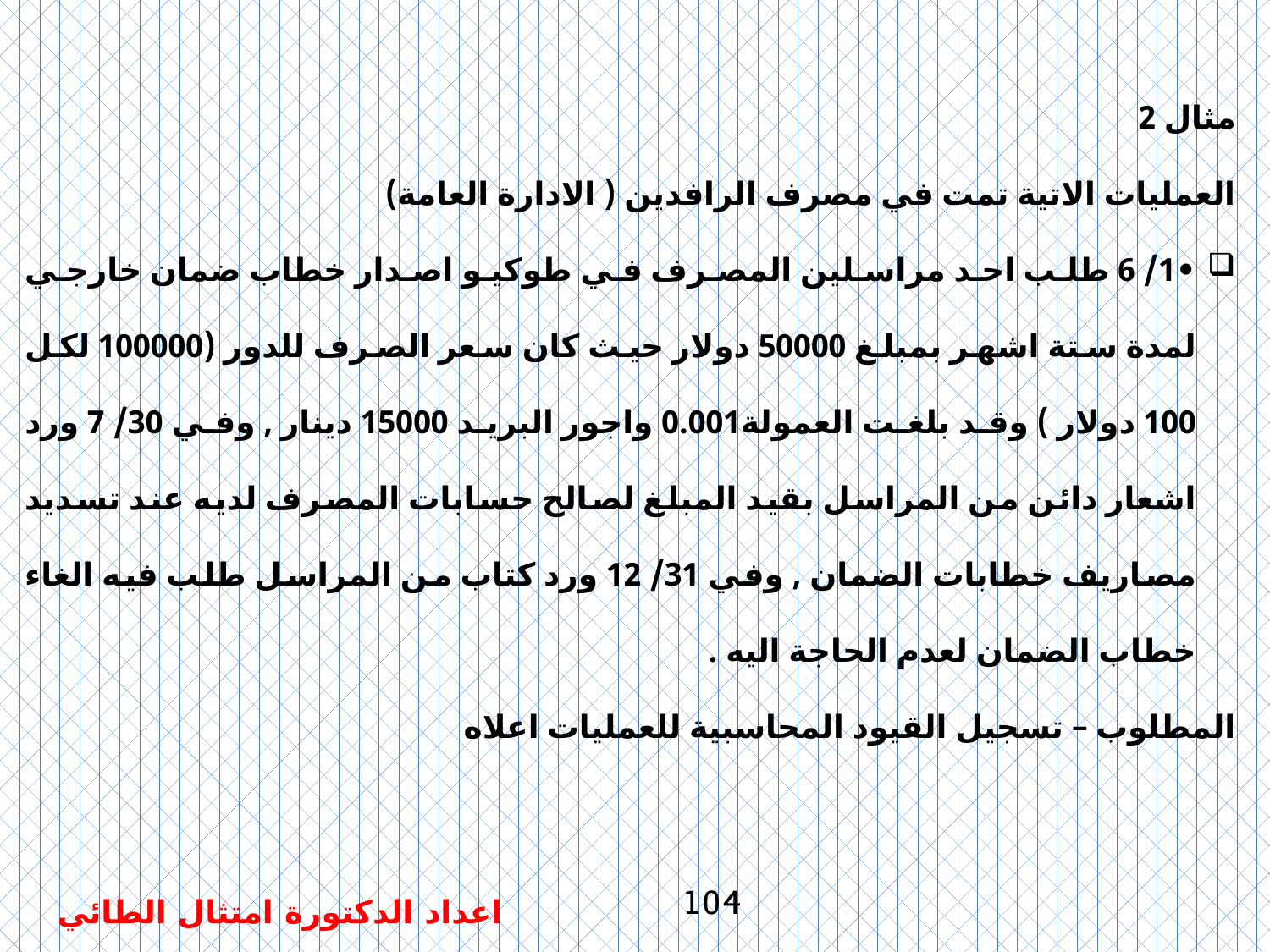

مثال 2
العمليات الاتية تمت في مصرف الرافدين ( الادارة العامة)
•1/ 6 طلب احد مراسلين المصرف في طوكيو اصدار خطاب ضمان خارجي لمدة ستة اشهر بمبلغ 50000 دولار حيث كان سعر الصرف للدور (100000 لكل 100 دولار ) وقد بلغت العمولة0.001 واجور البريد 15000 دينار , وفي 30/ 7 ورد اشعار دائن من المراسل بقيد المبلغ لصالح حسابات المصرف لديه عند تسديد مصاريف خطابات الضمان , وفي 31/ 12 ورد كتاب من المراسل طلب فيه الغاء خطاب الضمان لعدم الحاجة اليه .
المطلوب – تسجيل القيود المحاسبية للعمليات اعلاه

104
اعداد الدكتورة امتثال الطائي